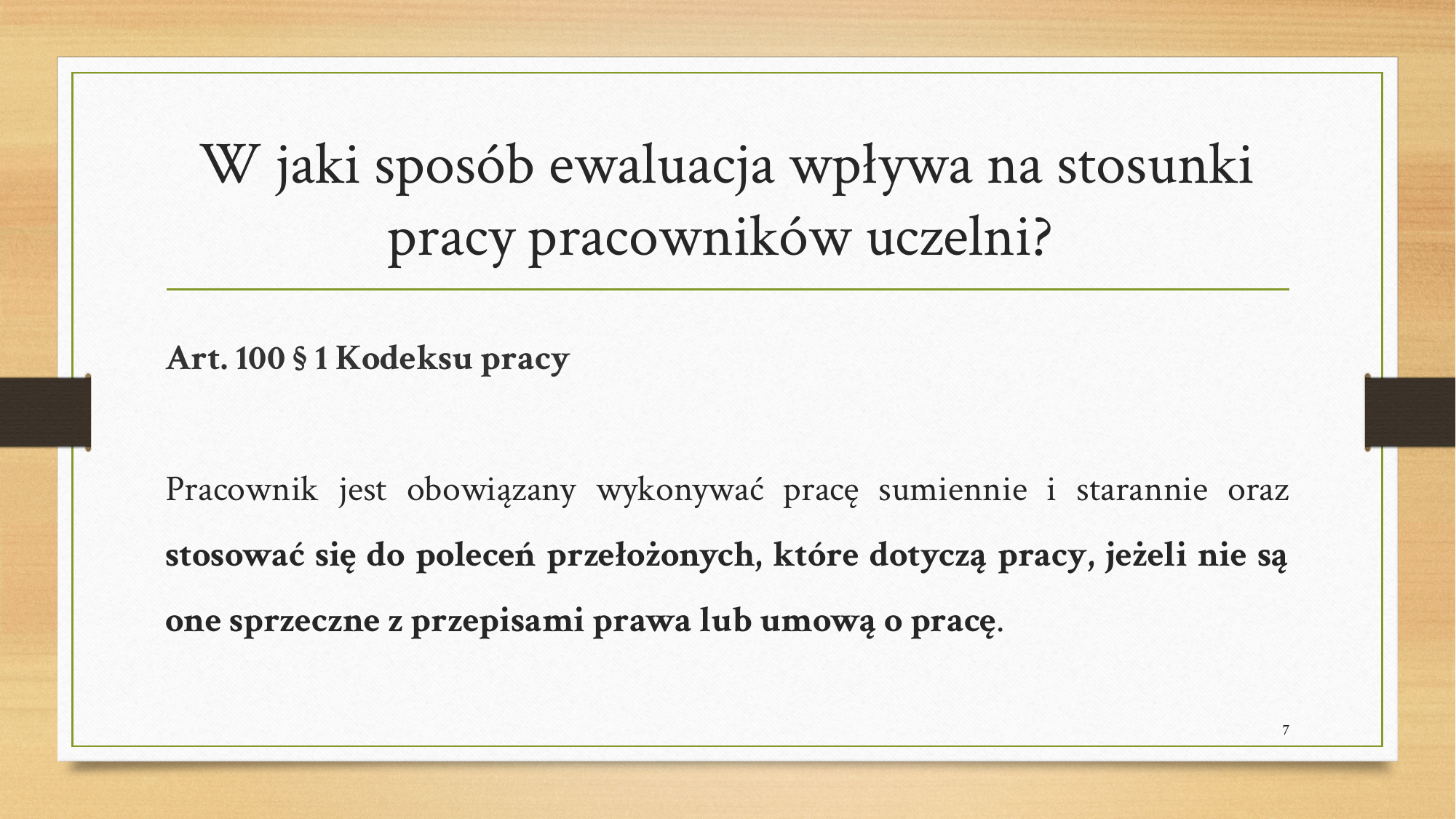

# W jaki sposób ewaluacja wpływa na stosunki pracy pracowników uczelni?
Art. 100 § 1 Kodeksu pracy

Pracownik jest obowiązany wykonywać pracę sumiennie i starannie oraz stosować się do poleceń przełożonych, które dotyczą pracy, jeżeli nie są one sprzeczne z przepisami prawa lub umową o pracę.

7